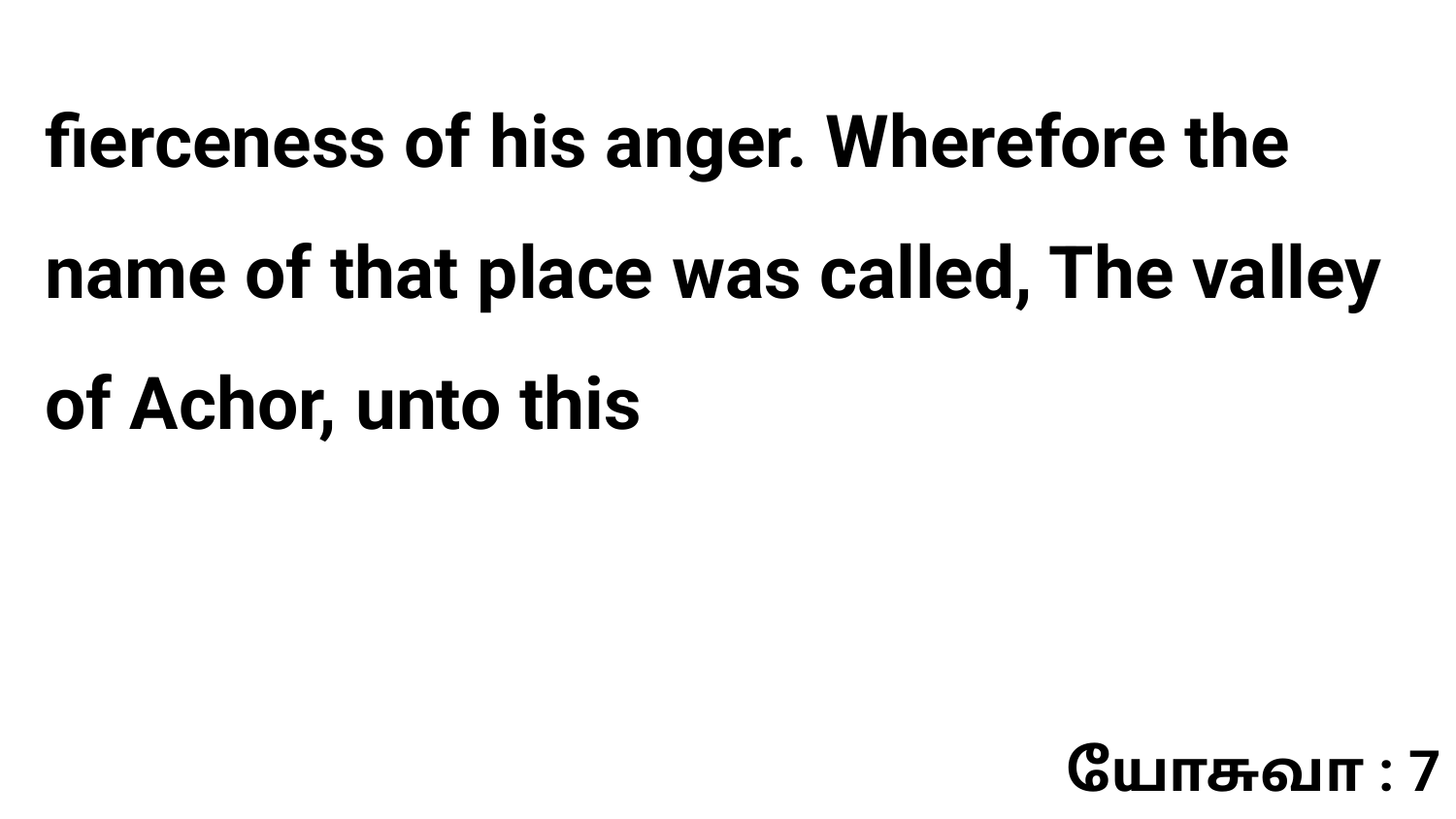

fierceness of his anger. Wherefore the name of that place was called, The valley of Achor, unto this
யோசுவா : 7